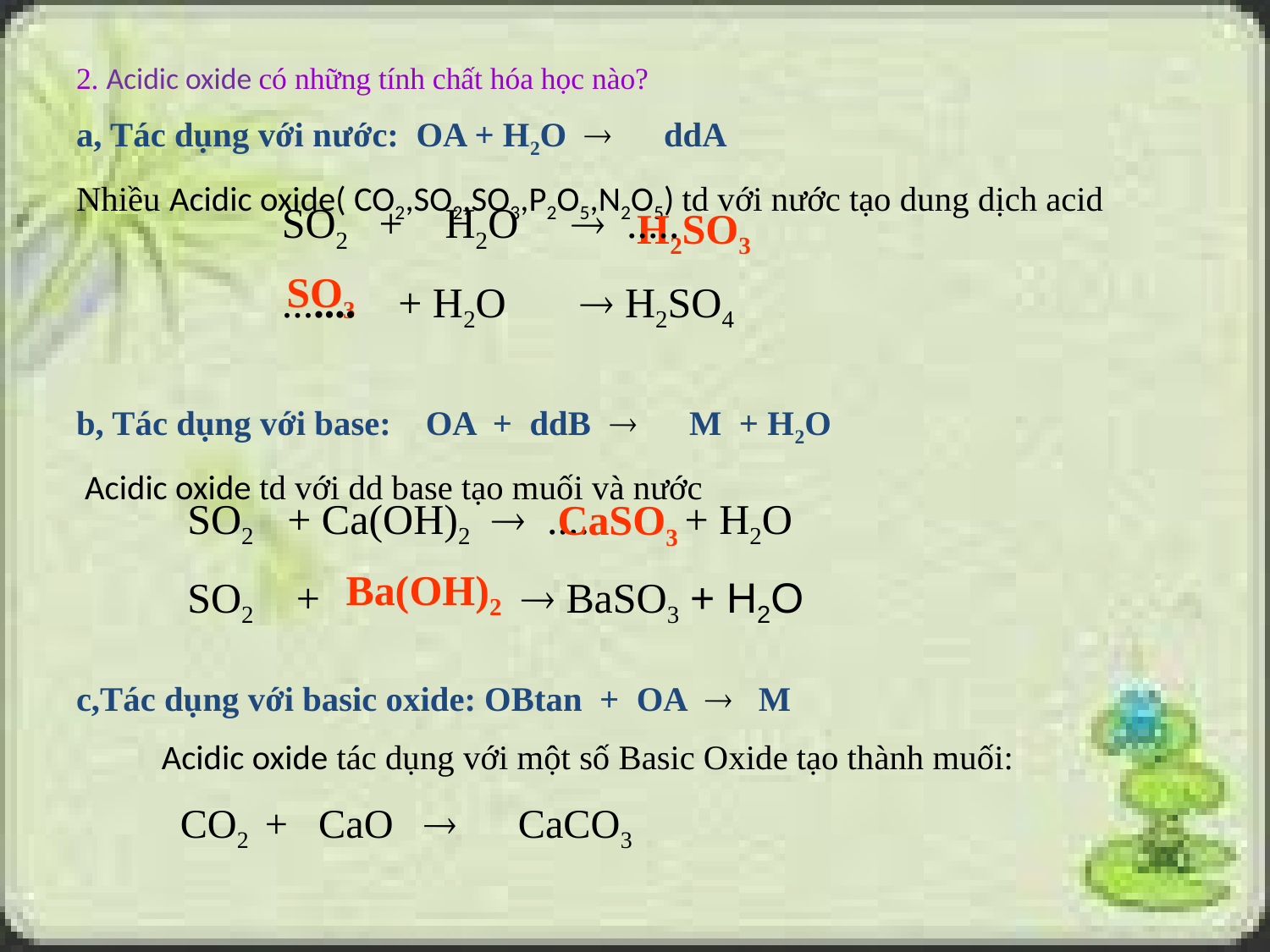

2. Acidic oxide có những tính chất hóa học nào?
a, Tác dụng với nước:  OA + H2O  →      ddA
Nhiều Acidic oxide( CO2,SO2,SO3,P2O5,N2O5) td với nước tạo dung dịch acid

b, Tác dụng với base:    OA  +  ddB  →      M  + H2O
 Acidic oxide td với dd base tạo muối và nước

c,Tác dụng với basic oxide: OBtan  +  OA  →   M
	 Acidic oxide tác dụng với một số Basic Oxide tạo thành muối:
            CO2  +   CaO   →      CaCO3

SO2     +    H2O     →  .....
.......    + H2O       → H2SO4

H2SO3
SO3
SO2    + Ca(OH)2  →  ....         + H2O
SO2    +                   → BaSO3 + H2O
CaSO3
Ba(OH)2